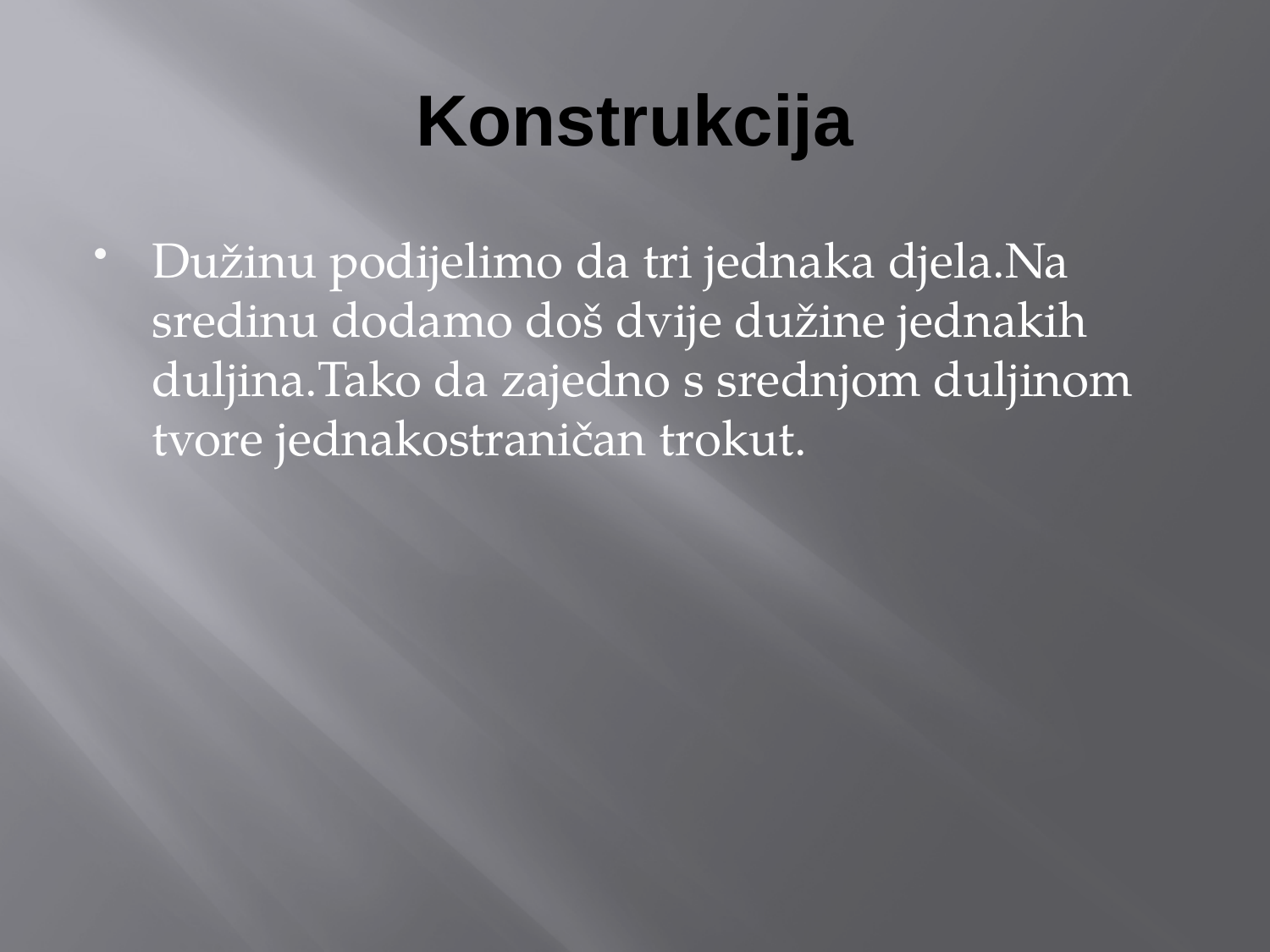

# Konstrukcija
Dužinu podijelimo da tri jednaka djela.Na sredinu dodamo doš dvije dužine jednakih duljina.Tako da zajedno s srednjom duljinom tvore jednakostraničan trokut.